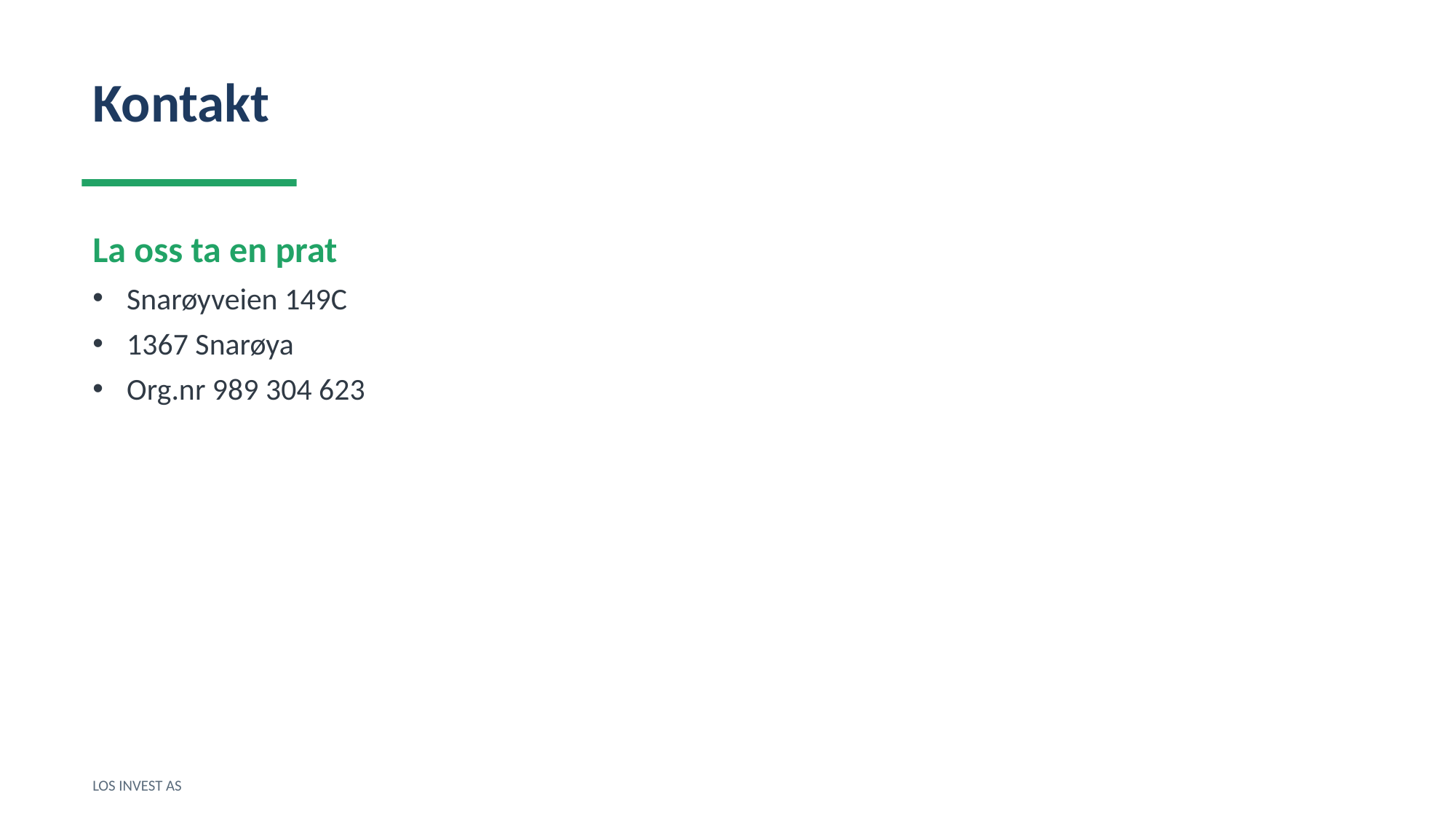

Kontakt

La oss ta en prat
Snarøyveien 149C
1367 Snarøya
Org.nr 989 304 623
LOS INVEST AS